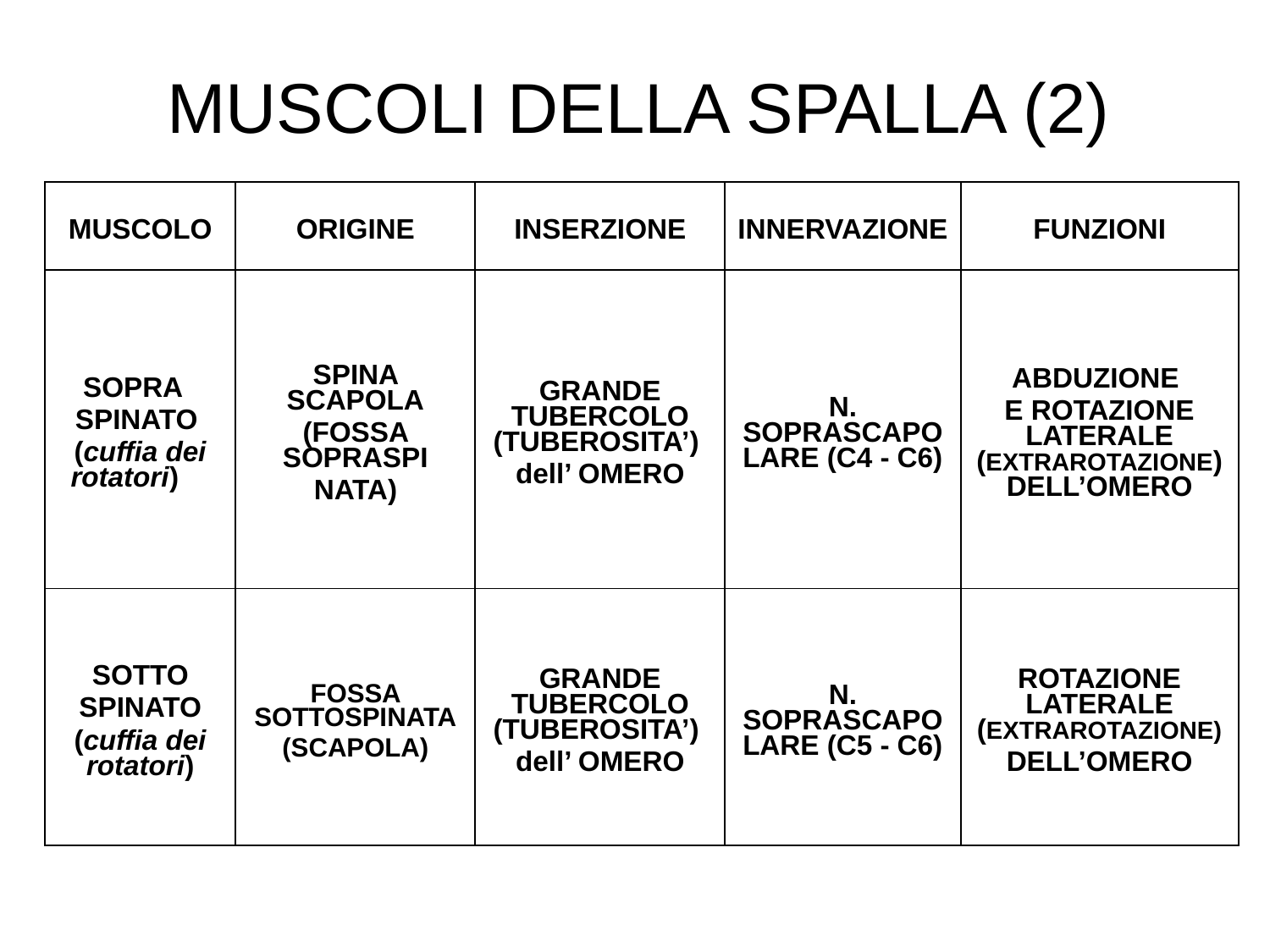

# MUSCOLI DELLA SPALLA (2)
| MUSCOLO | ORIGINE | INSERZIONE | INNERVAZIONE | FUNZIONI |
| --- | --- | --- | --- | --- |
| SOPRA SPINATO (cuffia dei rotatori) | SPINA SCAPOLA (FOSSA SOPRASPI NATA) | GRANDE TUBERCOLO (TUBEROSITA’) dell’ OMERO | N. SOPRASCAPOLARE (C4 - C6) | ABDUZIONE E ROTAZIONE LATERALE (EXTRAROTAZIONE) DELL’OMERO |
| SOTTO SPINATO (cuffia dei rotatori) | FOSSA SOTTOSPINATA (SCAPOLA) | GRANDE TUBERCOLO (TUBEROSITA’) dell’ OMERO | N. SOPRASCAPOLARE (C5 - C6) | ROTAZIONE LATERALE (EXTRAROTAZIONE) DELL’OMERO |
11/21/23